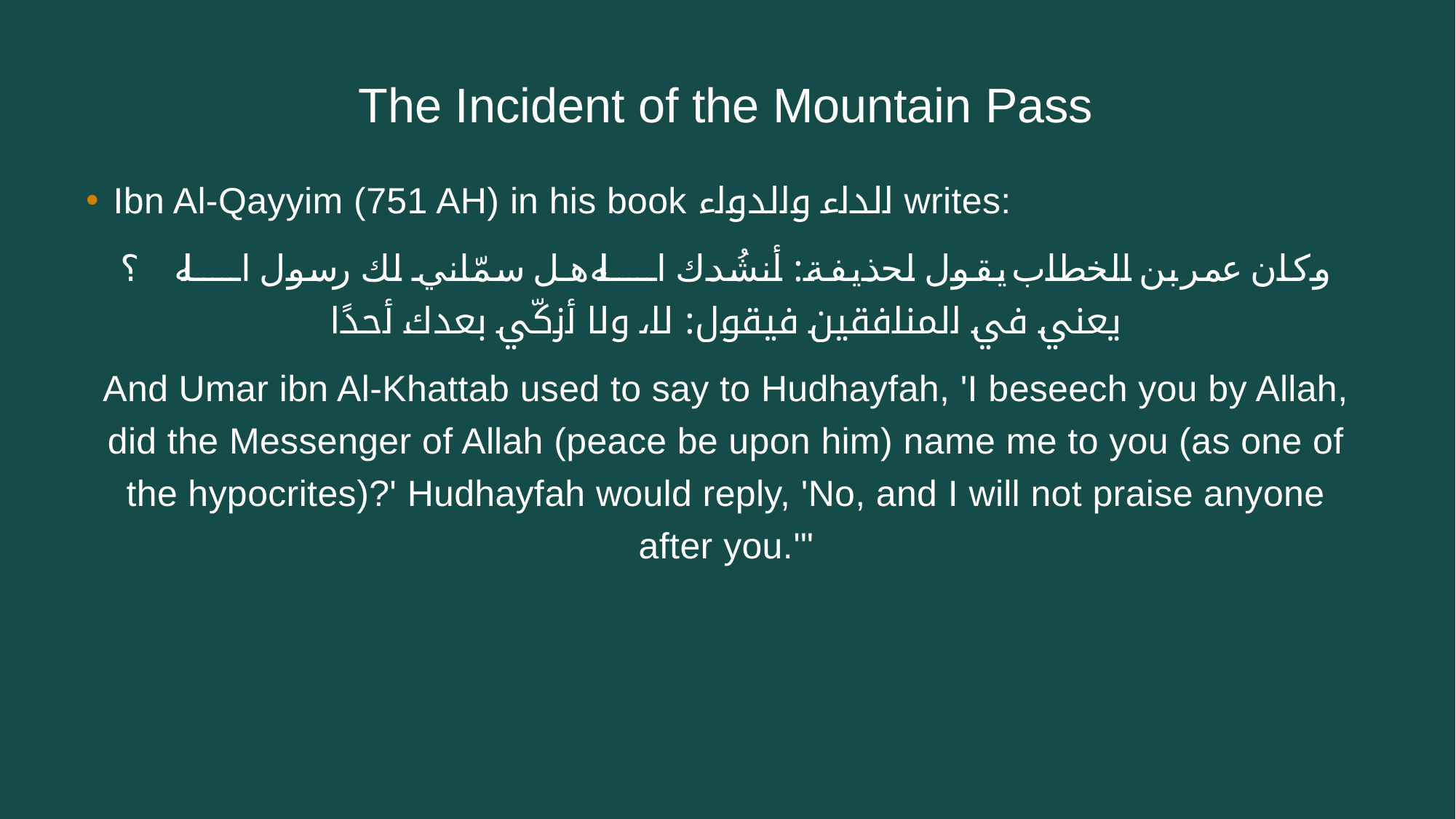

# The Incident of the Mountain Pass
Ibn Al-Qayyim (751 AH) in his book الداء والدواء writes:
وكان عمر بن الخطاب يقول لحذيفة: أنشُدك الله، هل سمّاني لك رسول الله ﷺ؟ يعني في المنافقين فيقول: لا، ولا أزكّي بعدك أحدًا
And Umar ibn Al-Khattab used to say to Hudhayfah, 'I beseech you by Allah, did the Messenger of Allah (peace be upon him) name me to you (as one of the hypocrites)?' Hudhayfah would reply, 'No, and I will not praise anyone after you.'"